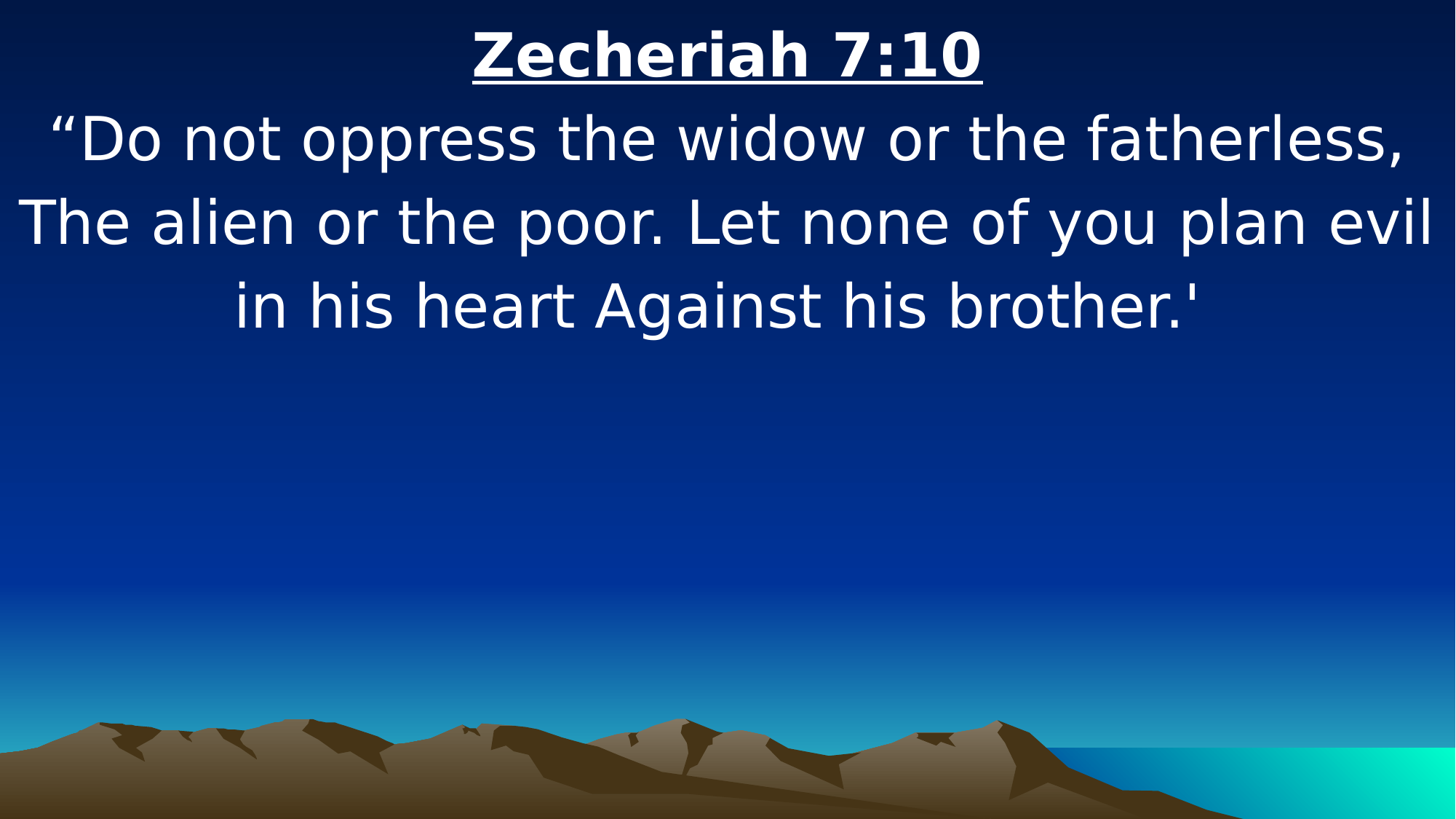

Zecheriah 7:10
“Do not oppress the widow or the fatherless, The alien or the poor. Let none of you plan evil in his heart Against his brother.'